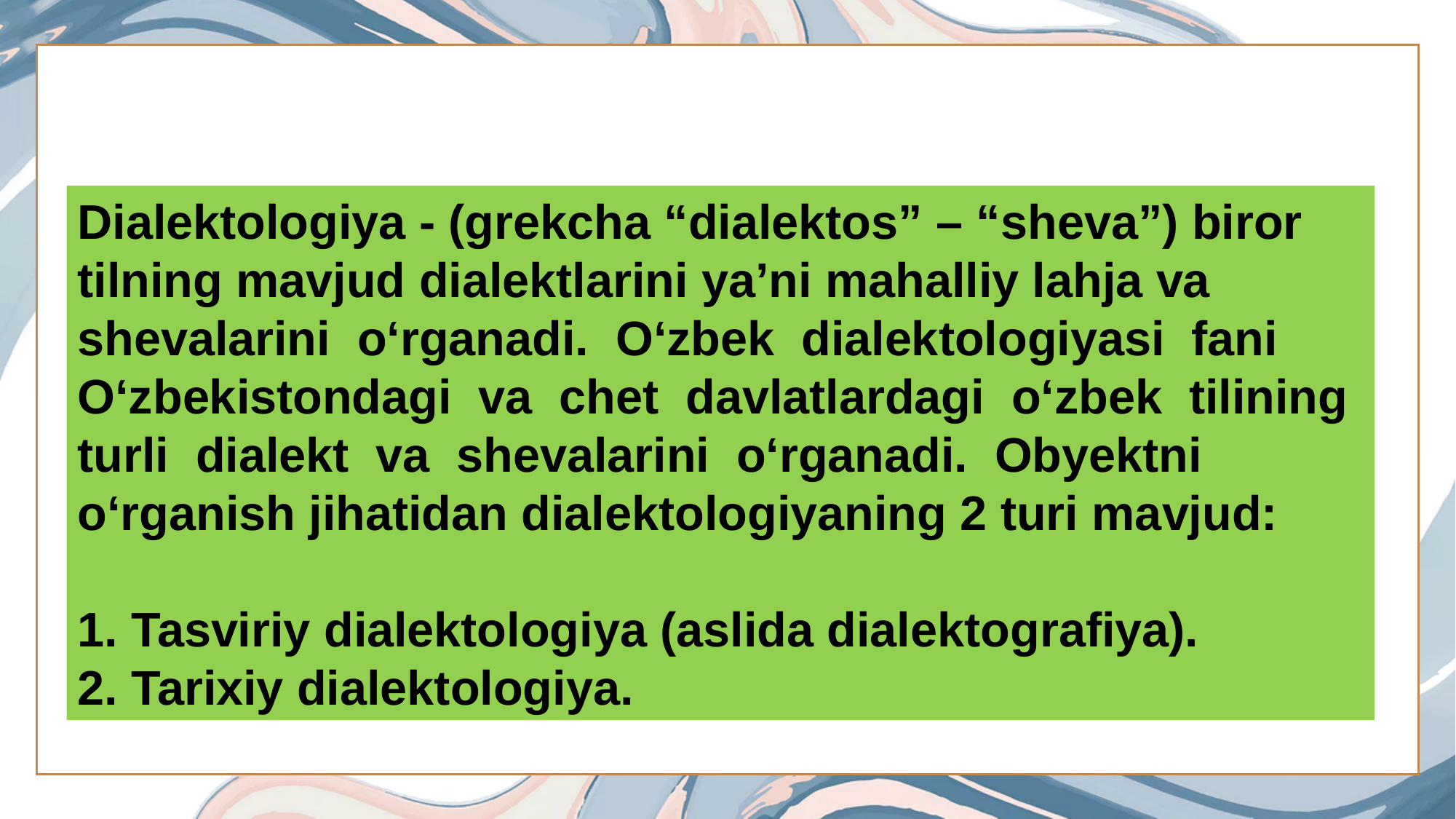

Dialеktоlоgiya - (grеkcha “dialektos” – “shеva”) birоr tilning mavjud dialеktlarini ya’ni mahalliy lahja va shеvalarini  o‘rganadi.  O‘zbеk  dialеktоlоgiyasi  fani O‘zbеkistоndagi  va  chеt  davlatlardagi  o‘zbеk  tilining turli  dialеkt  va  shеvalarini  o‘rganadi.  Оbyеktni o‘rganish jihatidan dialеktоlоgiyaning 2 turi mavjud:

1. Tasviriy dialеktоlоgiya (aslida dialеktоgrafiya).
2. Tariхiy dialеktоlоgiya.

Enter title

Click here to add content of the text，and briefly explain your point of view

Enter title

Click here to add content of the text，and briefly explain your point of view

Enter title

Click here to add content of the text，and briefly explain your point of view